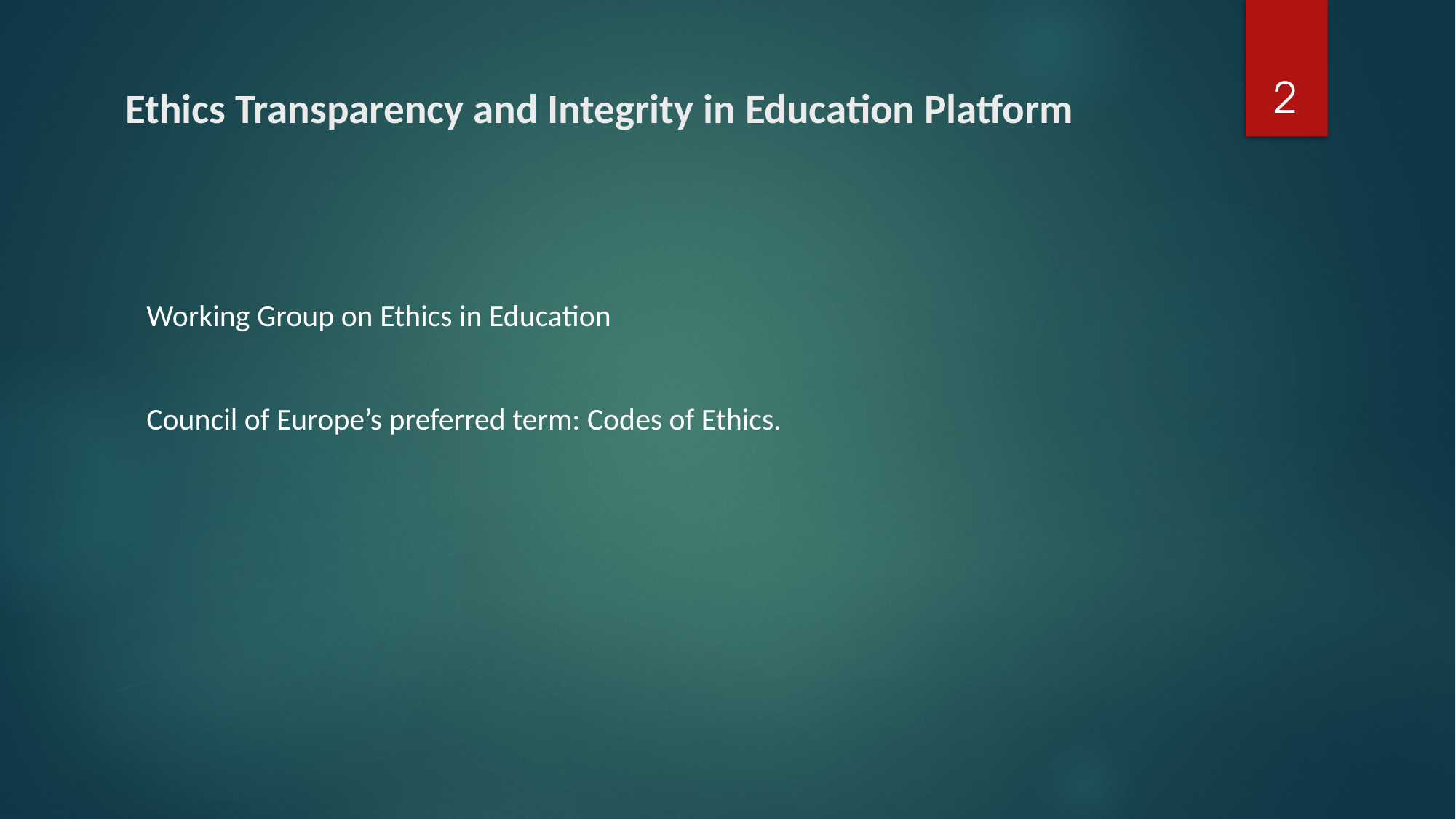

2
# Ethics Transparency and Integrity in Education Platform

Working Group on Ethics in Education

Council of Europe’s preferred term: Codes of Ethics.